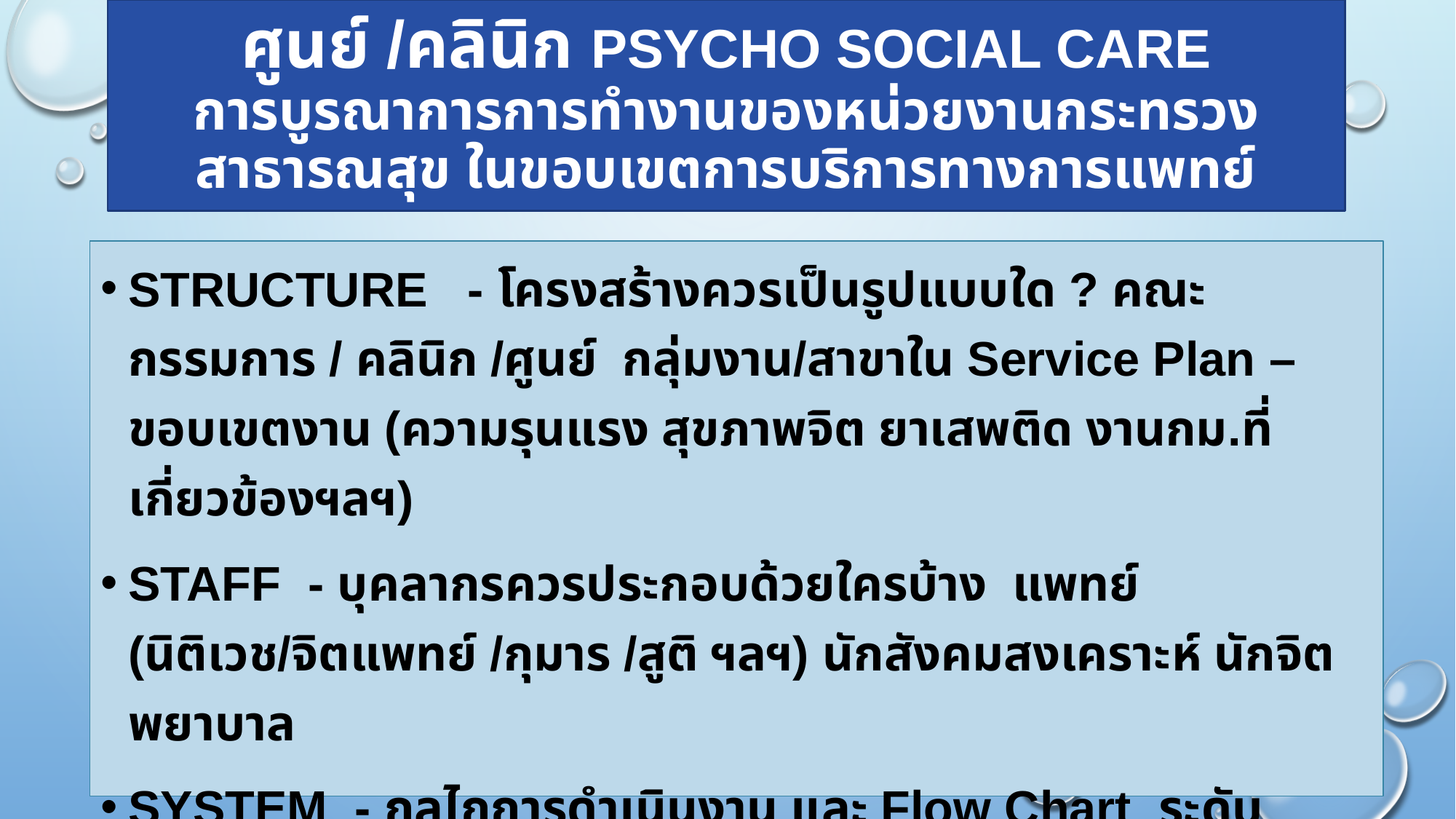

# ศูนย์ /คลินิก Psycho Social care การบูรณาการการทำงานของหน่วยงานกระทรวงสาธารณสุข ในขอบเขตการบริการทางการแพทย์
Structure   - โครงสร้างควรเป็นรูปแบบใด ? คณะกรรมการ / คลินิก /ศูนย์  กลุ่มงาน/สาขาใน Service Plan – ขอบเขตงาน (ความรุนแรง สุขภาพจิต ยาเสพติด งานกม.ที่เกี่ยวข้องฯลฯ)
Staff  - บุคลากรควรประกอบด้วยใครบ้าง  แพทย์ (นิติเวช/จิตแพทย์ /กุมาร /สูติ ฯลฯ) นักสังคมสงเคราะห์ นักจิต พยาบาล
System  - กลไกการดำเนินงาน และ Flow Chart  ระดับจังหวัดจนถึง ระดับตำบล